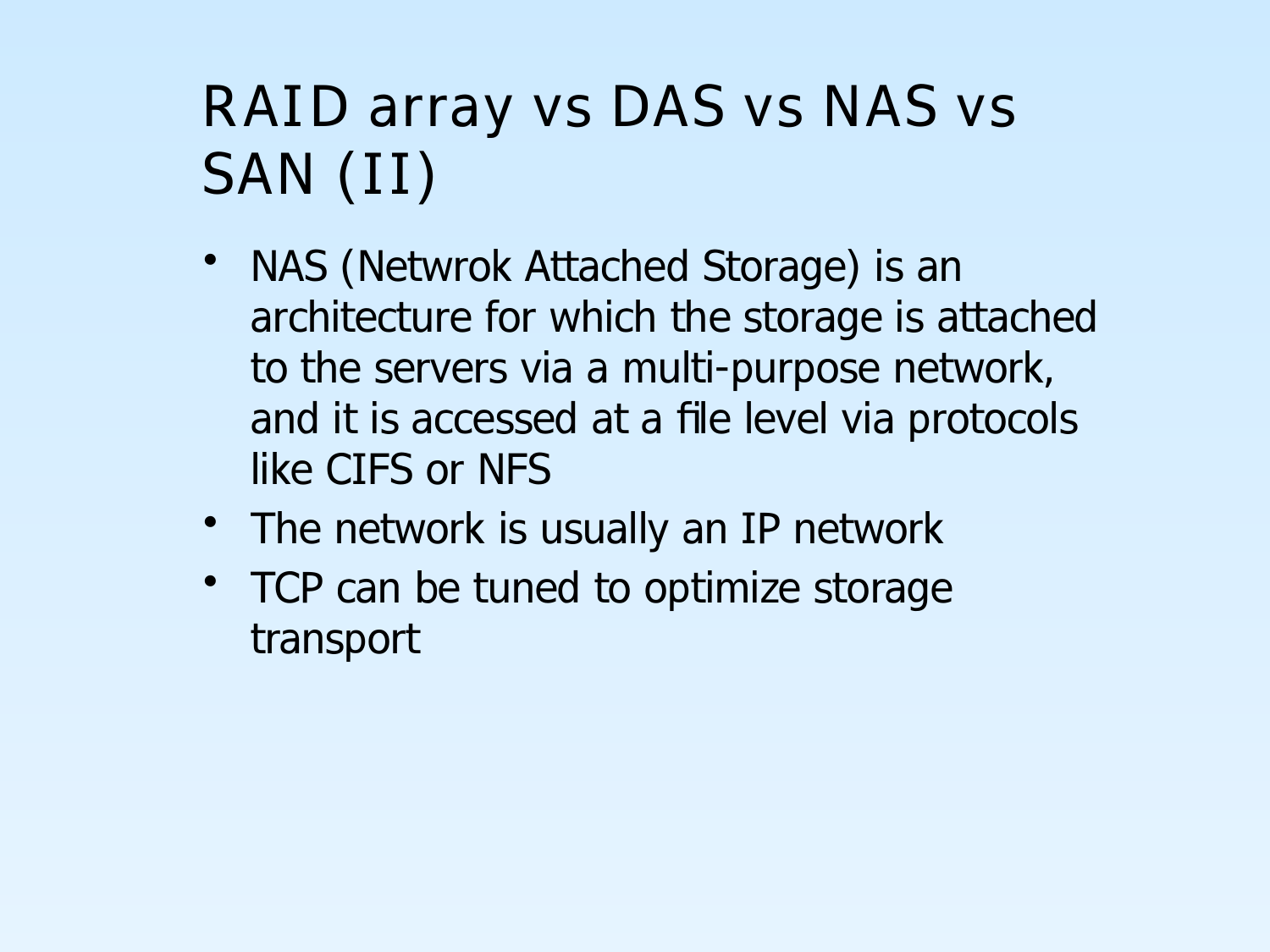

# RAID array vs DAS vs NAS vs SAN (II)
NAS (Netwrok Attached Storage) is an architecture for which the storage is attached to the servers via a multi-purpose network, and it is accessed at a file level via protocols like CIFS or NFS
The network is usually an IP network
TCP can be tuned to optimize storage transport